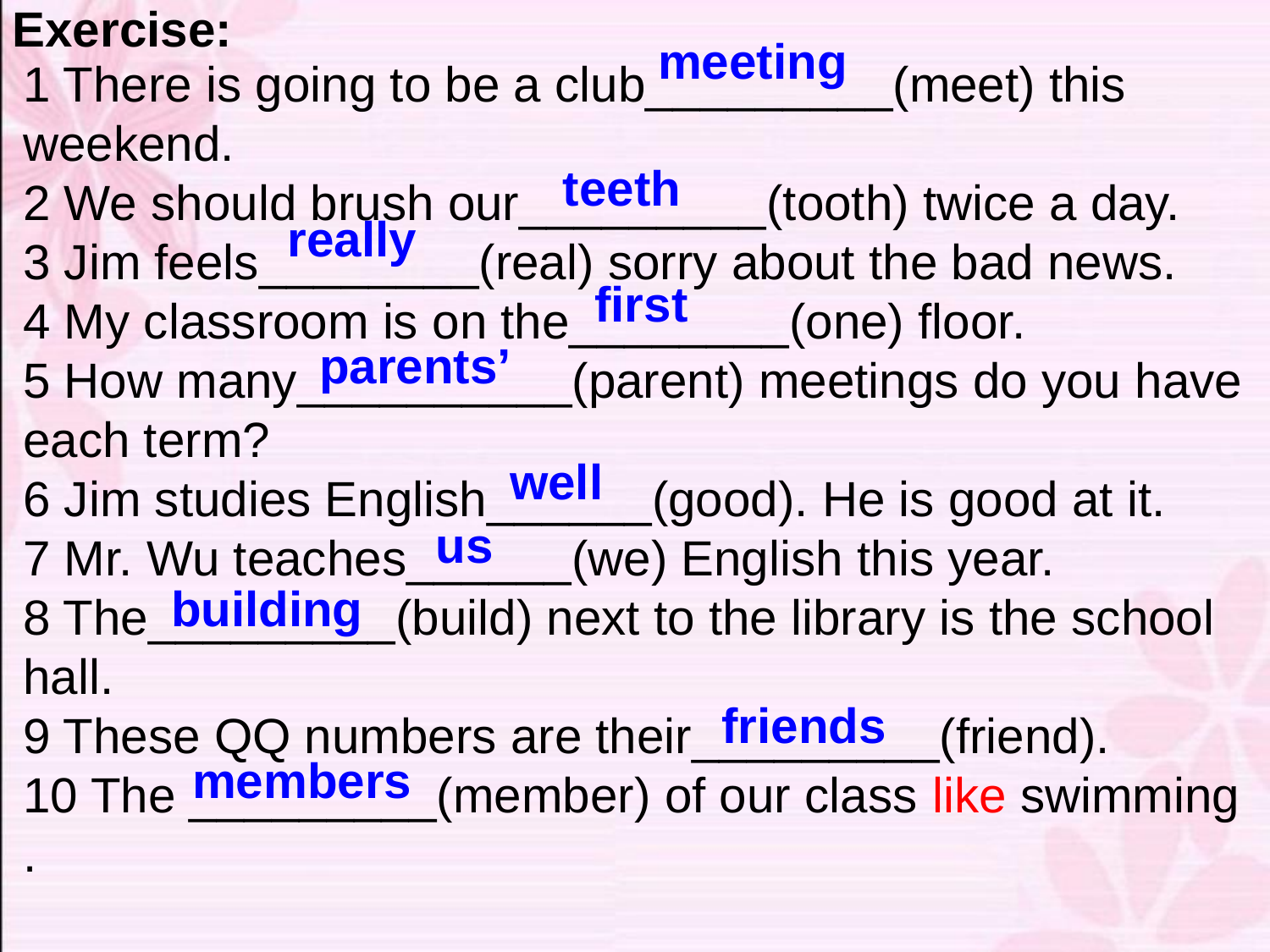

Exercise:
meeting
1 There is going to be a club_________(meet) this weekend.
2 We should brush our_________(tooth) twice a day.
3 Jim feels________(real) sorry about the bad news.
4 My classroom is on the________(one) floor.
5 How many__________(parent) meetings do you have each term?
6 Jim studies English______(good). He is good at it.
7 Mr. Wu teaches______(we) English this year.
8 The_________(build) next to the library is the school hall.
9 These QQ numbers are their_________(friend).
10 The _________(member) of our class like swimming .
teeth
really
first
parents’
well
us
building
friends
members